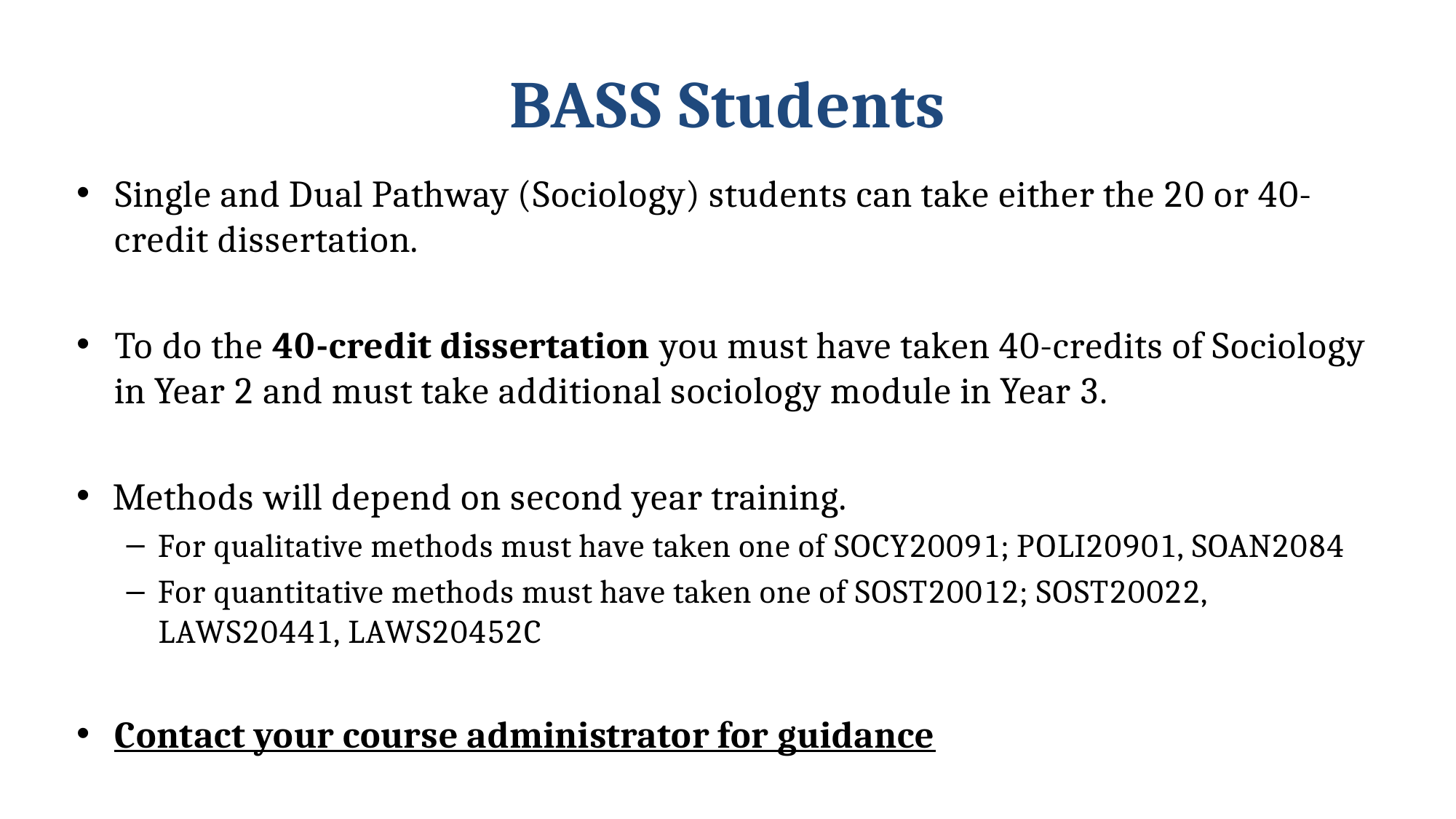

# BASS Students
Single and Dual Pathway (Sociology) students can take either the 20 or 40-credit dissertation.

To do the 40-credit dissertation you must have taken 40-credits of Sociology in Year 2 and must take additional sociology module in Year 3.

Methods will depend on second year training.
For qualitative methods must have taken one of SOCY20091; POLI20901, SOAN2084
For quantitative methods must have taken one of SOST20012; SOST20022, LAWS20441, LAWS20452C

Contact your course administrator for guidance